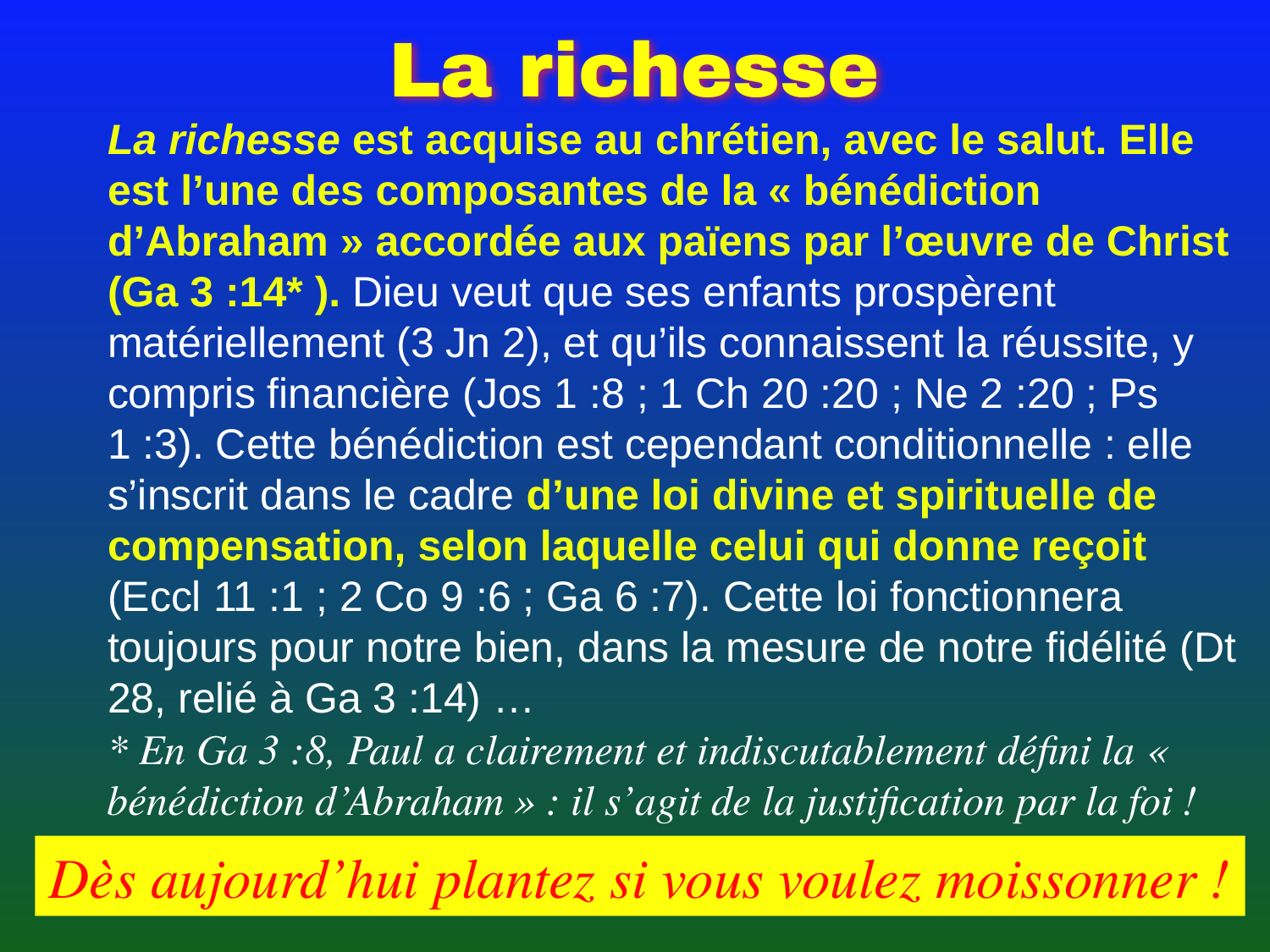

# La richesse
La richesse est acquise au chrétien, avec le salut. Elle est l’une des composantes de la « bénédiction d’Abraham » accordée aux païens par l’œuvre de Christ (Ga 3 :14* ). Dieu veut que ses enfants prospèrent matériellement (3 Jn 2), et qu’ils connaissent la réussite, y compris financière (Jos 1 :8 ; 1 Ch 20 :20 ; Ne 2 :20 ; Ps 1 :3). Cette bénédiction est cependant conditionnelle : elle s’inscrit dans le cadre d’une loi divine et spirituelle de compensation, selon laquelle celui qui donne reçoit (Eccl 11 :1 ; 2 Co 9 :6 ; Ga 6 :7). Cette loi fonctionnera toujours pour notre bien, dans la mesure de notre fidélité (Dt 28, relié à Ga 3 :14) …
* En Ga 3 :8, Paul a clairement et indiscutablement défini la « bénédiction d’Abraham » : il s’agit de la justification par la foi !
Dès aujourd’hui plantez si vous voulez moissonner !